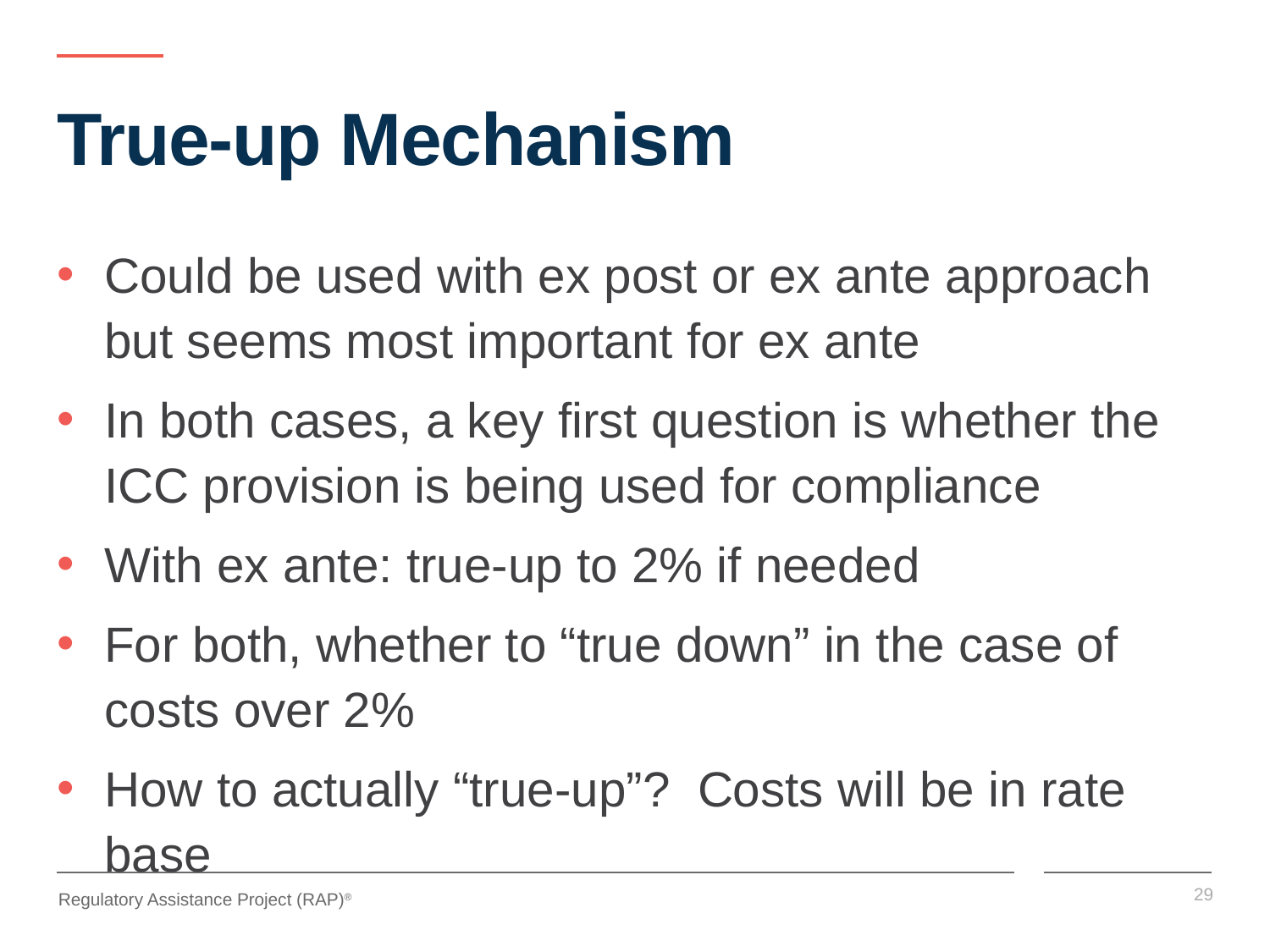

# True-up Mechanism
Could be used with ex post or ex ante approach but seems most important for ex ante
In both cases, a key first question is whether the ICC provision is being used for compliance
With ex ante: true-up to 2% if needed
For both, whether to “true down” in the case of costs over 2%
How to actually “true-up”?  Costs will be in rate base
29